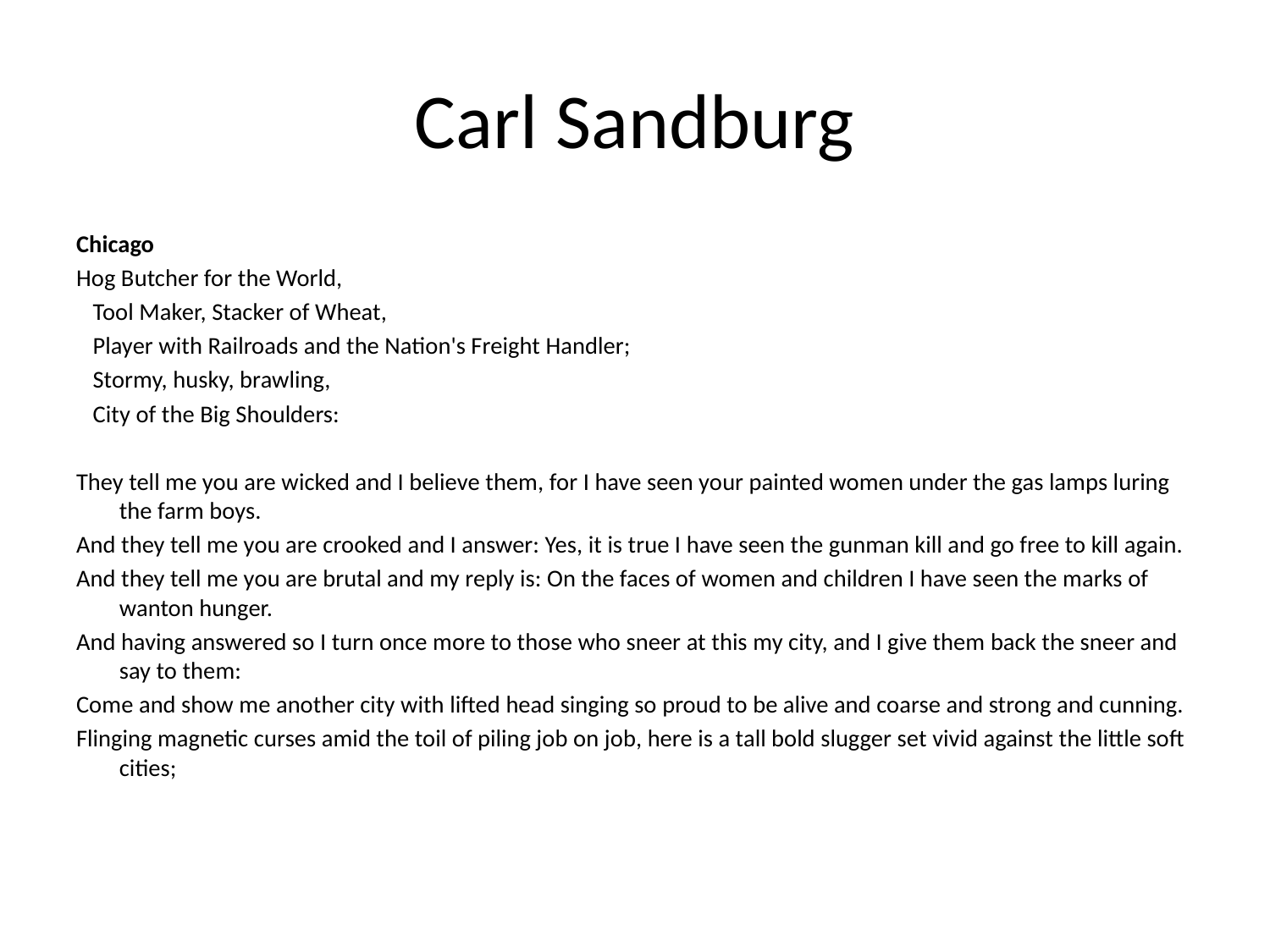

# Carl Sandburg
Chicago
Hog Butcher for the World,
   Tool Maker, Stacker of Wheat,
   Player with Railroads and the Nation's Freight Handler;
   Stormy, husky, brawling,
   City of the Big Shoulders:

They tell me you are wicked and I believe them, for I have seen your painted women under the gas lamps luring the farm boys.
And they tell me you are crooked and I answer: Yes, it is true I have seen the gunman kill and go free to kill again.
And they tell me you are brutal and my reply is: On the faces of women and children I have seen the marks of wanton hunger.
And having answered so I turn once more to those who sneer at this my city, and I give them back the sneer and say to them:
Come and show me another city with lifted head singing so proud to be alive and coarse and strong and cunning.
Flinging magnetic curses amid the toil of piling job on job, here is a tall bold slugger set vivid against the little soft cities;